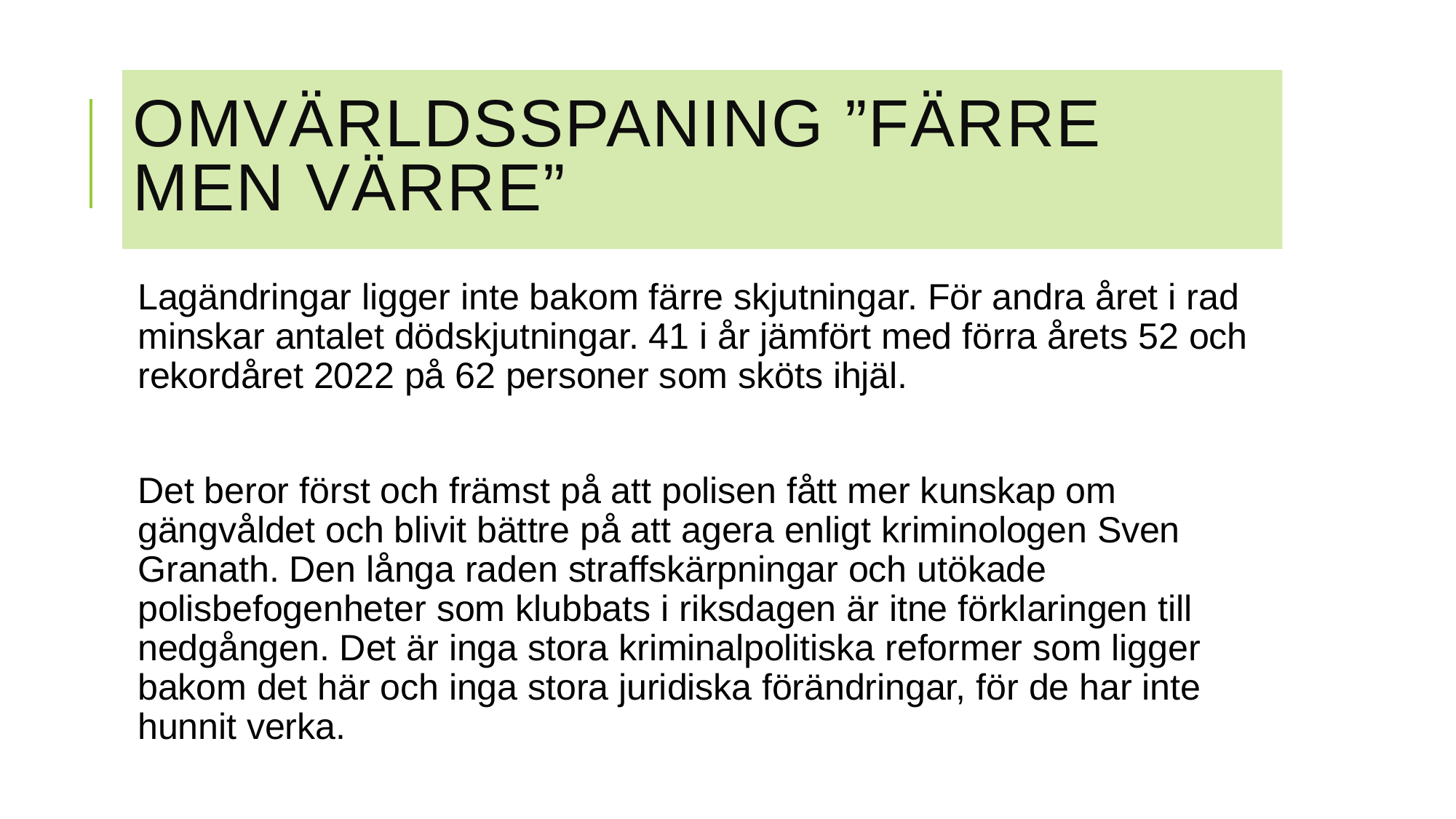

# Omvärldsspaning ”färre men värre”
Lagändringar ligger inte bakom färre skjutningar. För andra året i rad minskar antalet dödskjutningar. 41 i år jämfört med förra årets 52 och rekordåret 2022 på 62 personer som sköts ihjäl.

Det beror först och främst på att polisen fått mer kunskap om gängvåldet och blivit bättre på att agera enligt kriminologen Sven Granath. Den långa raden straffskärpningar och utökade polisbefogenheter som klubbats i riksdagen är itne förklaringen till nedgången. Det är inga stora kriminalpolitiska reformer som ligger bakom det här och inga stora juridiska förändringar, för de har inte hunnit verka.